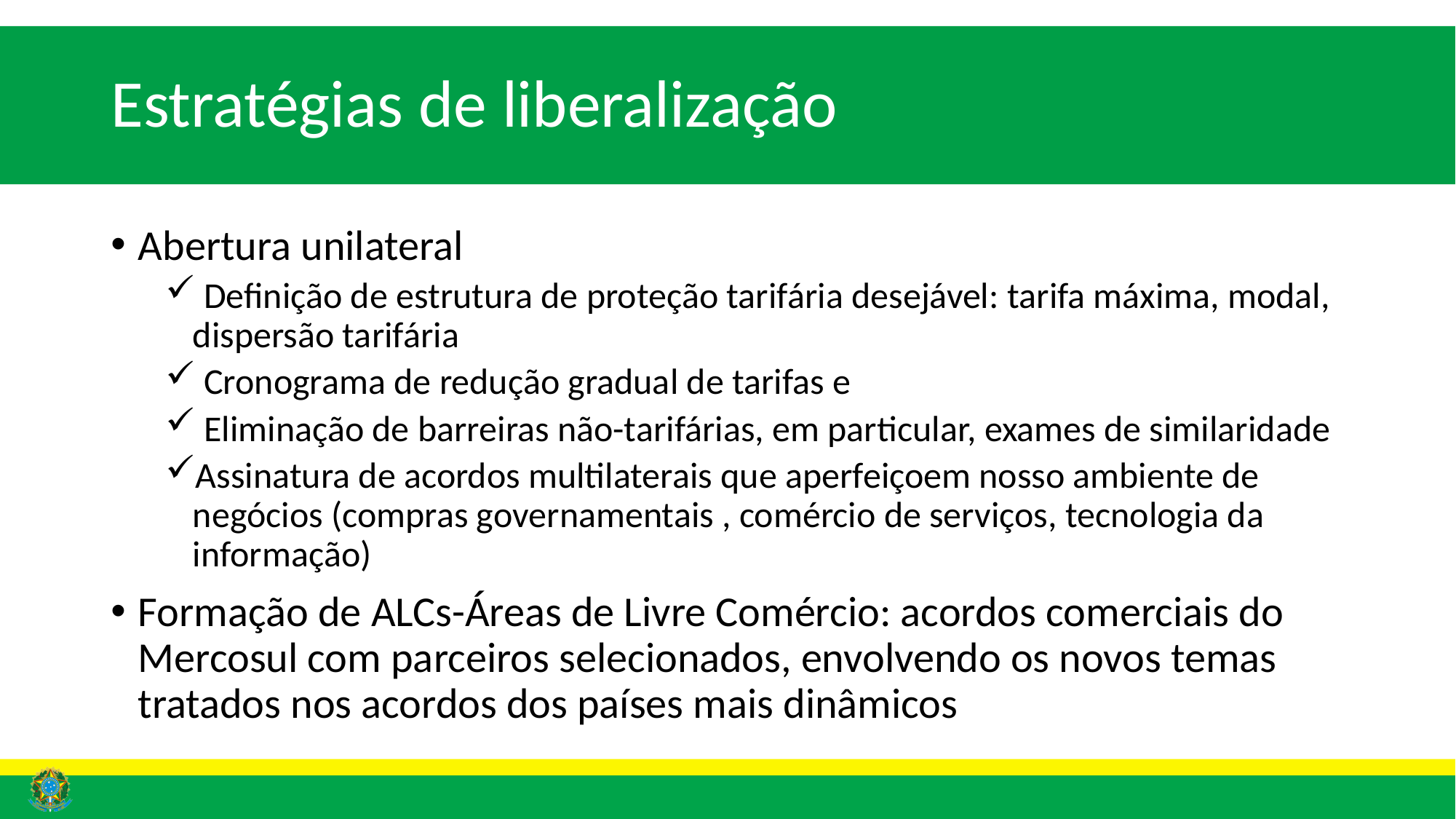

# Estratégias de liberalização
Abertura unilateral
 Definição de estrutura de proteção tarifária desejável: tarifa máxima, modal, dispersão tarifária
 Cronograma de redução gradual de tarifas e
 Eliminação de barreiras não-tarifárias, em particular, exames de similaridade
Assinatura de acordos multilaterais que aperfeiçoem nosso ambiente de negócios (compras governamentais , comércio de serviços, tecnologia da informação)
Formação de ALCs-Áreas de Livre Comércio: acordos comerciais do Mercosul com parceiros selecionados, envolvendo os novos temas tratados nos acordos dos países mais dinâmicos